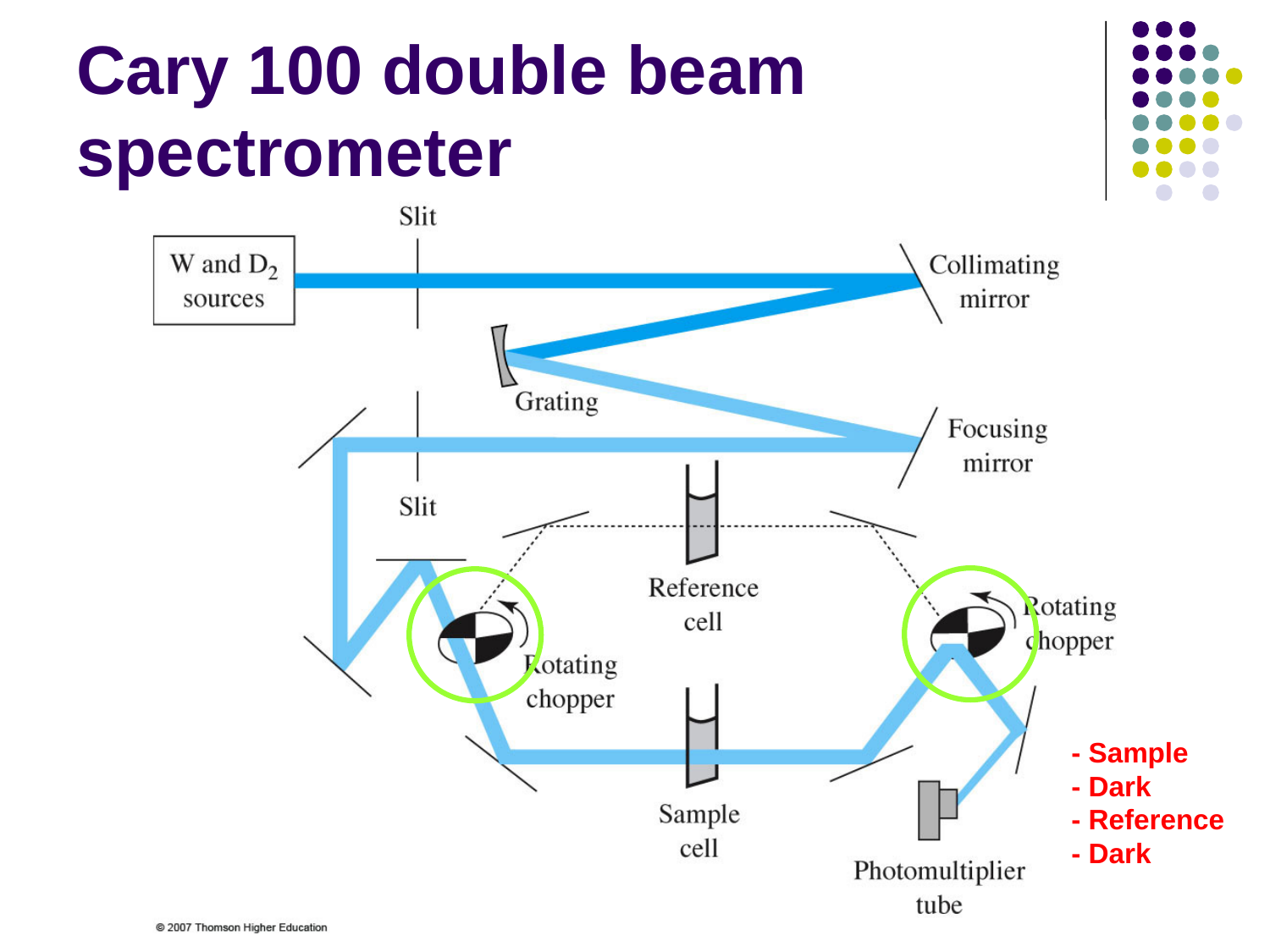

# Cary 100 double beam spectrometer

- Sample
- Dark
- Reference
- Dark